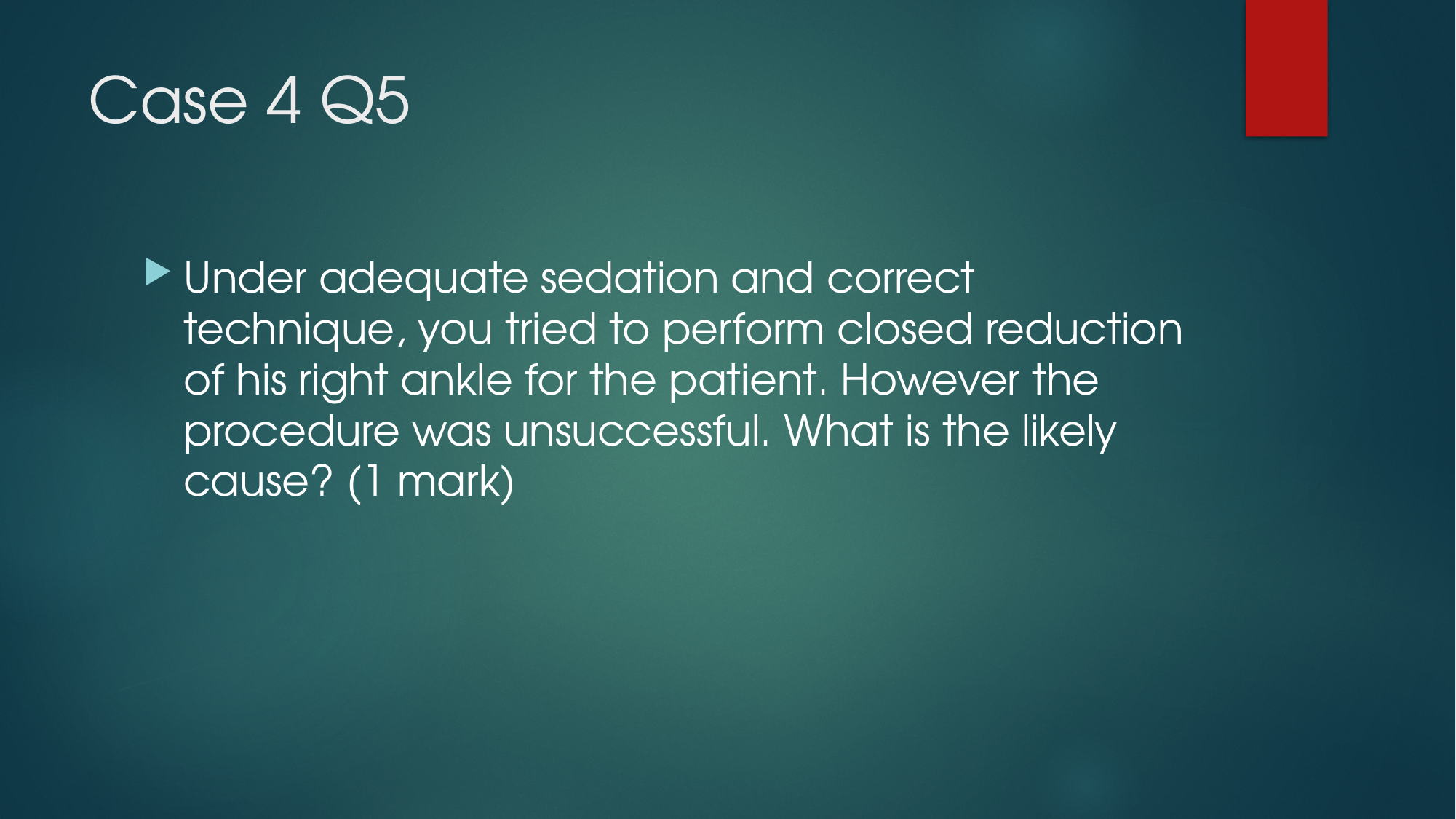

# Case 4 Q5
Under adequate sedation and correct technique, you tried to perform closed reduction of his right ankle for the patient. However the procedure was unsuccessful. What is the likely cause? (1 mark)